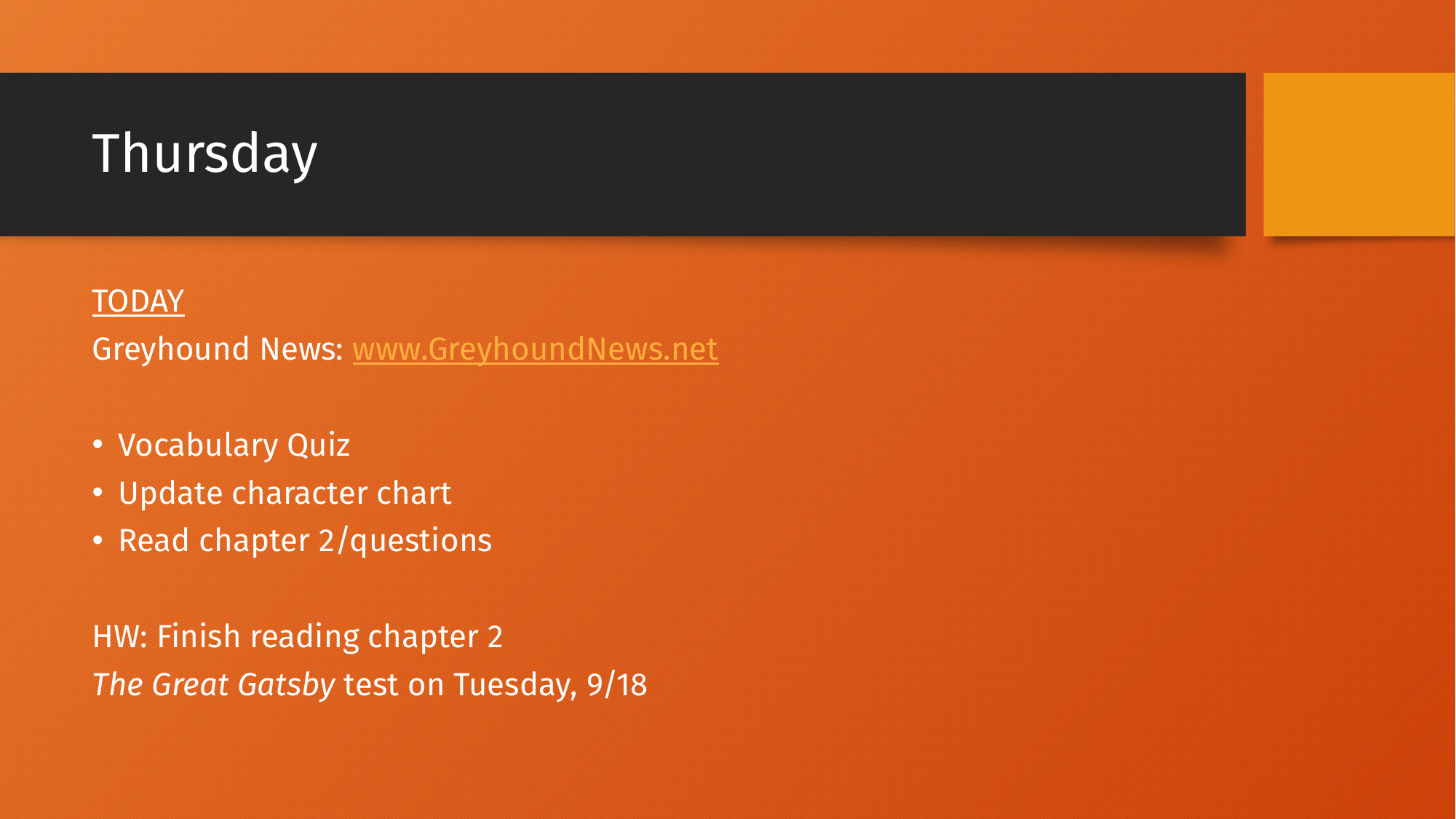

# Thursday
TODAY
Greyhound News: www.GreyhoundNews.net

Vocabulary Quiz
Update character chart
Read chapter 2/questions

HW: Finish reading chapter 2
The Great Gatsby test on Tuesday, 9/18